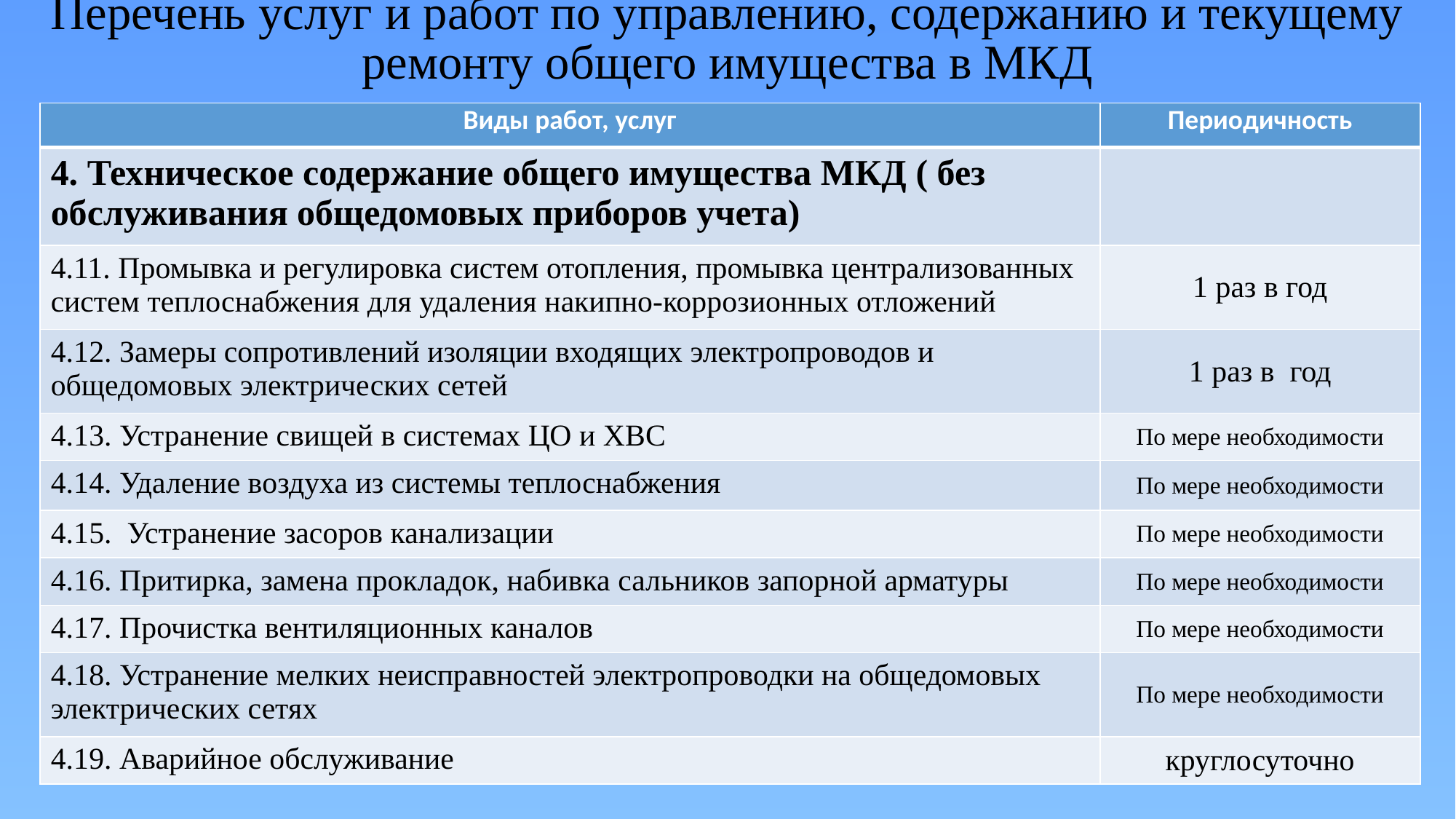

Перечень услуг и работ по управлению, содержанию и текущему ремонту общего имущества в МКД
| Виды работ, услуг | Периодичность |
| --- | --- |
| 4. Техническое содержание общего имущества МКД ( без обслуживания общедомовых приборов учета) |  |
| 4.11. Промывка и регулировка систем отопления, промывка централизованных систем теплоснабжения для удаления накипно-коррозионных отложений | 1 раз в год |
| 4.12. Замеры сопротивлений изоляции входящих электропроводов и общедомовых электрических сетей | 1 раз в год |
| 4.13. Устранение свищей в системах ЦО и ХВС | По мере необходимости |
| 4.14. Удаление воздуха из системы теплоснабжения | По мере необходимости |
| 4.15. Устранение засоров канализации | По мере необходимости |
| 4.16. Притирка, замена прокладок, набивка сальников запорной арматуры | По мере необходимости |
| 4.17. Прочистка вентиляционных каналов | По мере необходимости |
| 4.18. Устранение мелких неисправностей электропроводки на общедомовых электрических сетях | По мере необходимости |
| 4.19. Аварийное обслуживание | круглосуточно |